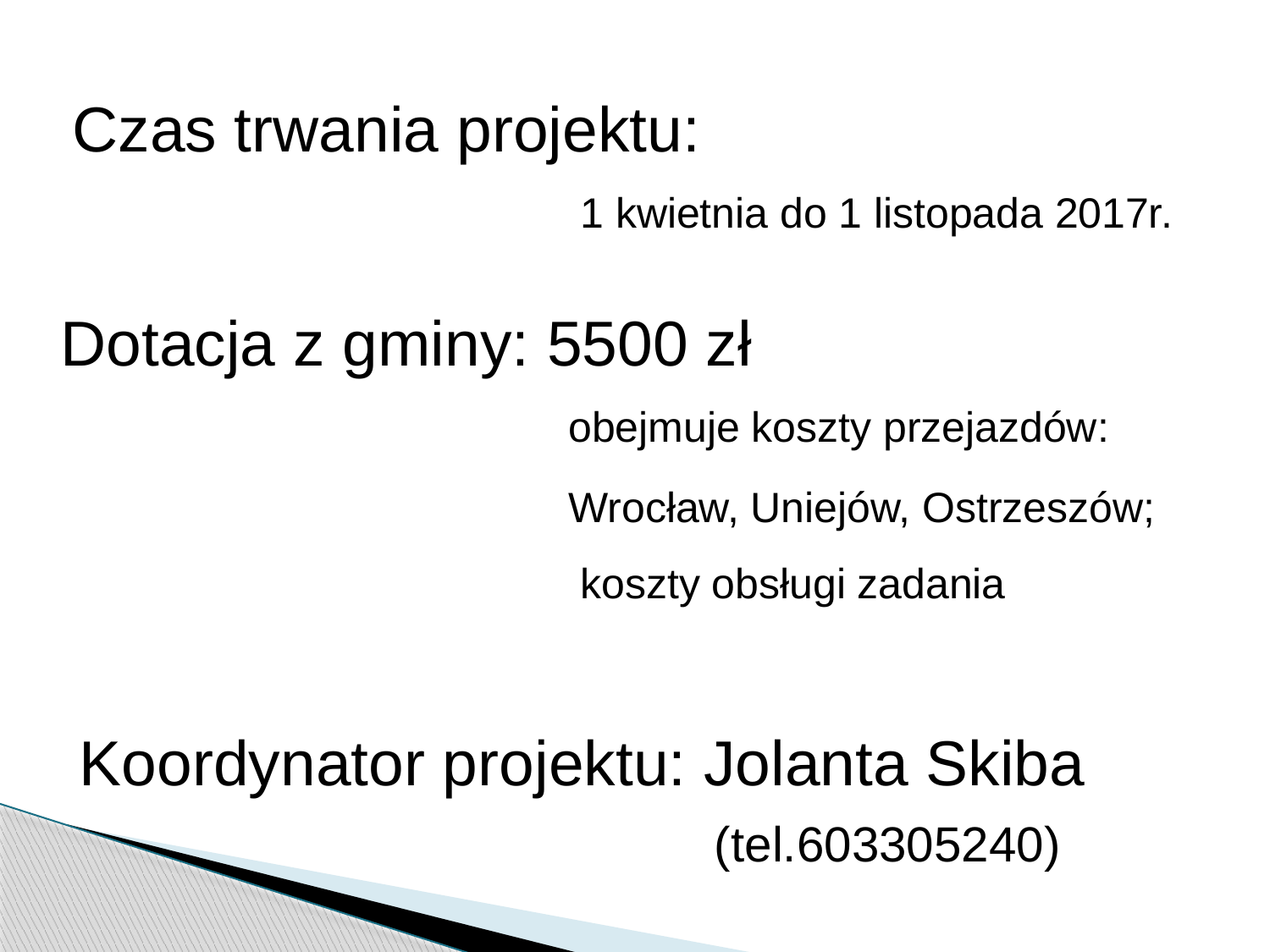

Czas trwania projektu:
				1 kwietnia do 1 listopada 2017r.
Dotacja z gminy: 5500 zł
				obejmuje koszty przejazdów:
				Wrocław, Uniejów, Ostrzeszów;
				 koszty obsługi zadania

Koordynator projektu: Jolanta Skiba
					(tel.603305240)